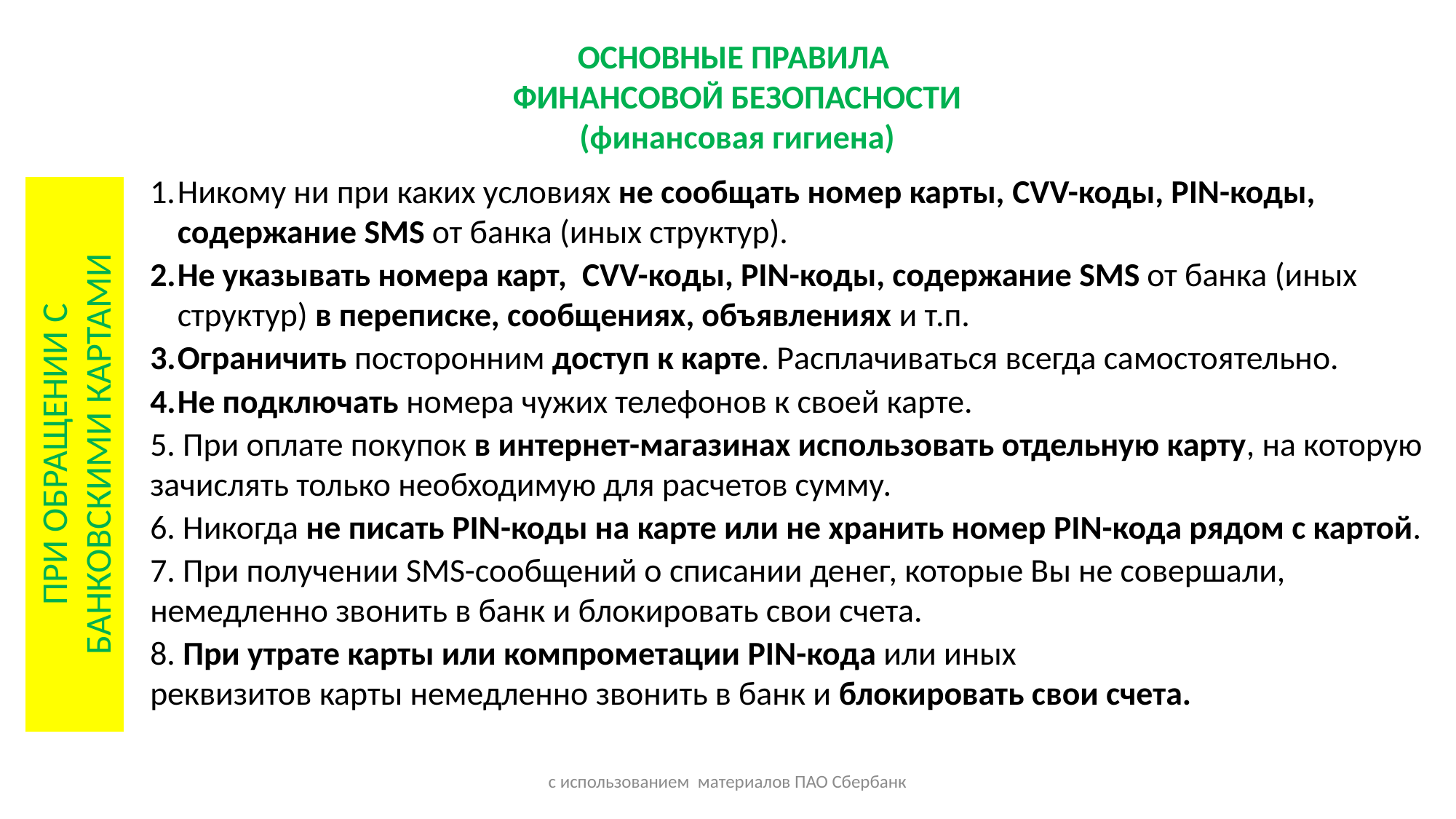

ОСНОВНЫЕ ПРАВИЛА
ФИНАНСОВОЙ БЕЗОПАСНОСТИ
(финансовая гигиена)
Никому ни при каких условиях не сообщать номер карты, CVV-коды, PIN-коды, содержание SMS от банка (иных структур).
Не указывать номера карт,  CVV-коды, PIN-коды, содержание SMS от банка (иных структур) в переписке, сообщениях, объявлениях и т.п.
Ограничить посторонним доступ к карте. Расплачиваться всегда самостоятельно.
Не подключать номера чужих телефонов к своей карте.
5. При оплате покупок в интернет-магазинах использовать отдельную карту, на которую зачислять только необходимую для расчетов сумму.
6. Никогда не писать PIN-коды на карте или не хранить номер PIN-кода рядом с картой.
7. При получении SMS-сообщений о списании денег, которые Вы не совершали, немедленно звонить в банк и блокировать свои счета.
8. При утрате карты или компрометации PIN-кода или иных реквизитов карты немедленно звонить в банк и блокировать свои счета.

ПРИ ОБРАЩЕНИИ С БАНКОВСКИМИ КАРТАМИ
с использованием  материалов ПАО Сбербанк